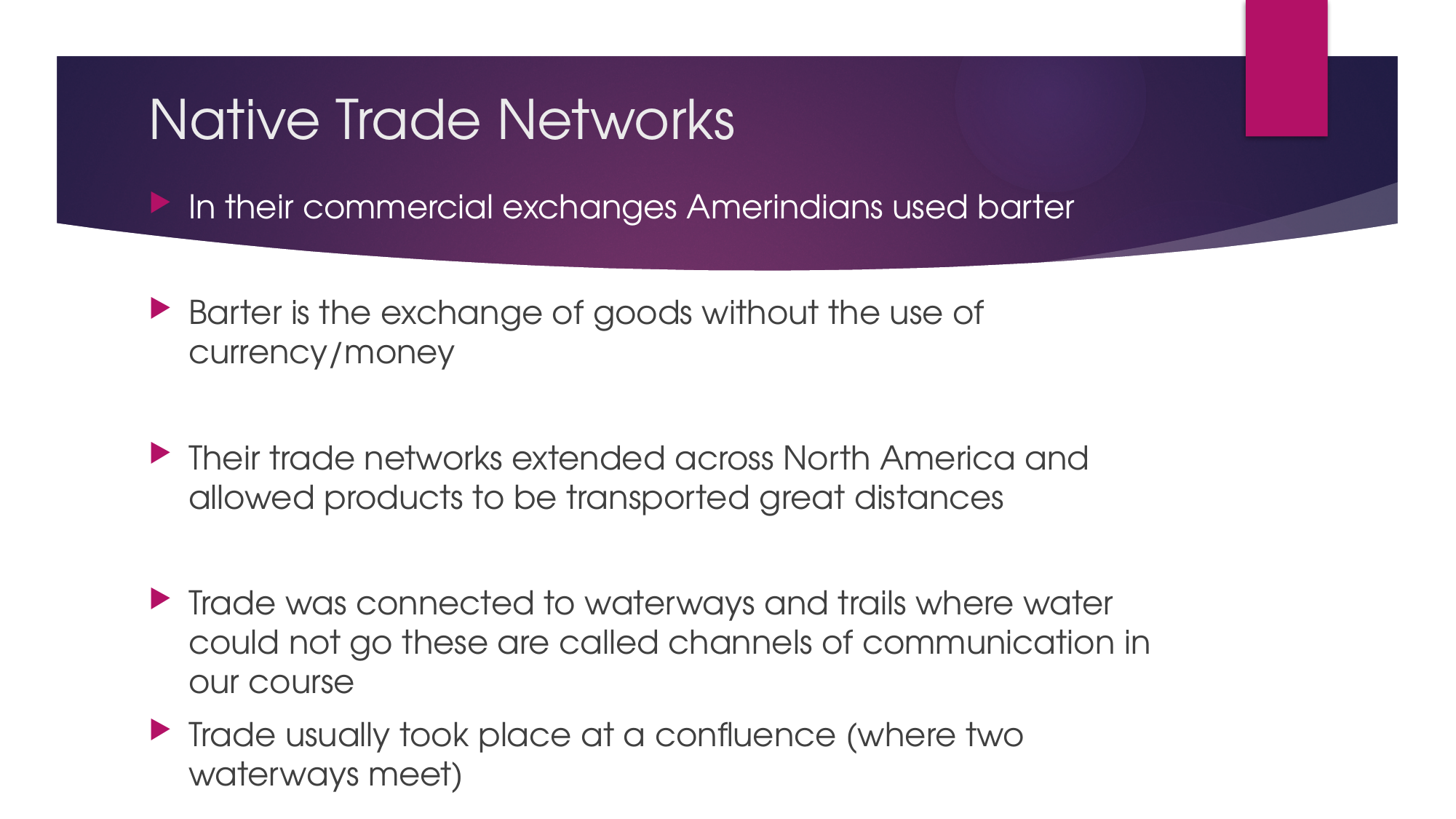

# Native Trade Networks
In their commercial exchanges Amerindians used barter

Barter is the exchange of goods without the use of currency/money

Their trade networks extended across North America and allowed products to be transported great distances

Trade was connected to waterways and trails where water could not go these are called channels of communication in our course
Trade usually took place at a confluence (where two waterways meet)